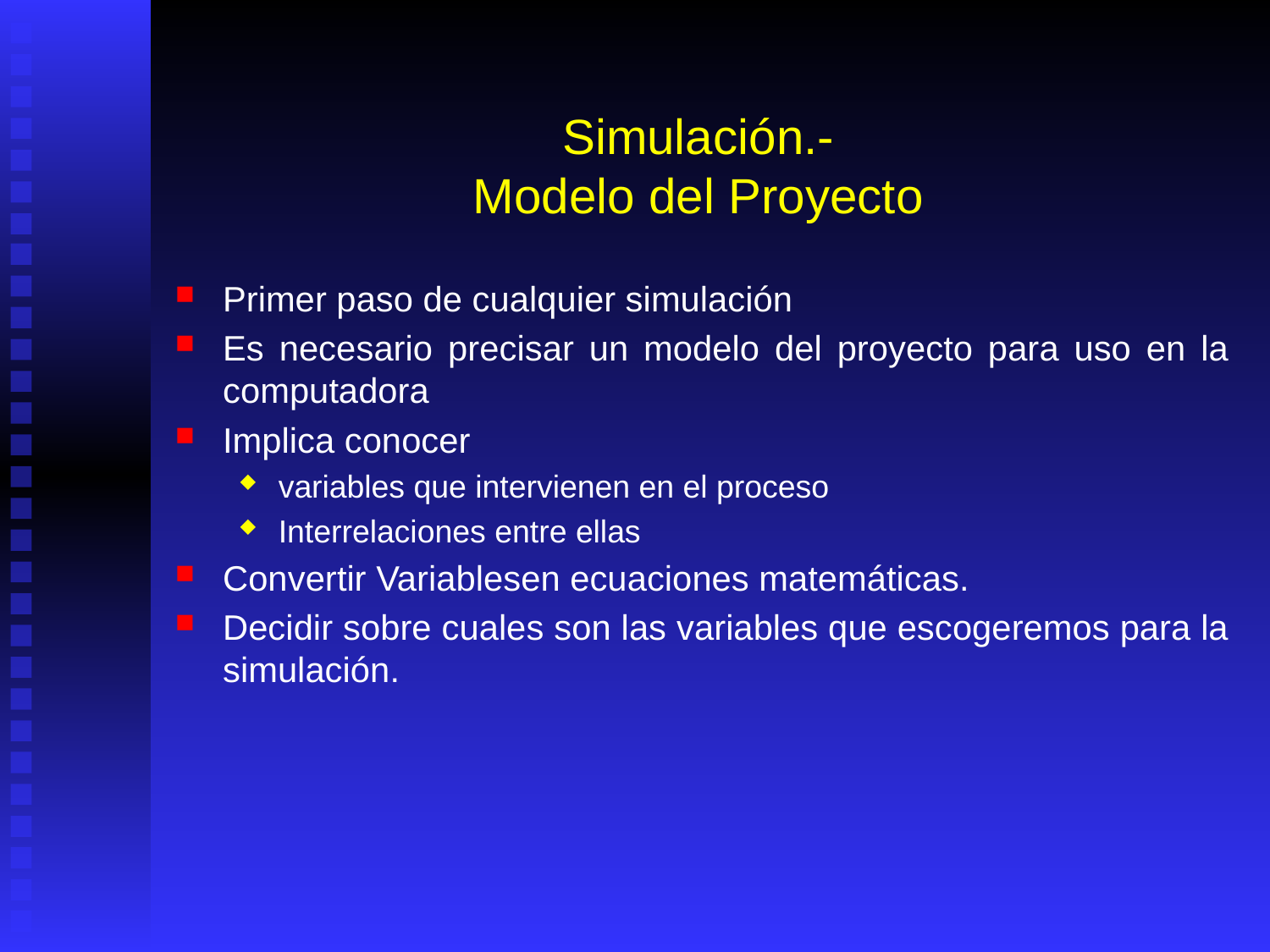

# Simulación.- Modelo del Proyecto
Primer paso de cualquier simulación
Es necesario precisar un modelo del proyecto para uso en la computadora
Implica conocer
variables que intervienen en el proceso
Interrelaciones entre ellas
Convertir Variablesen ecuaciones matemáticas.
Decidir sobre cuales son las variables que escogeremos para la simulación.